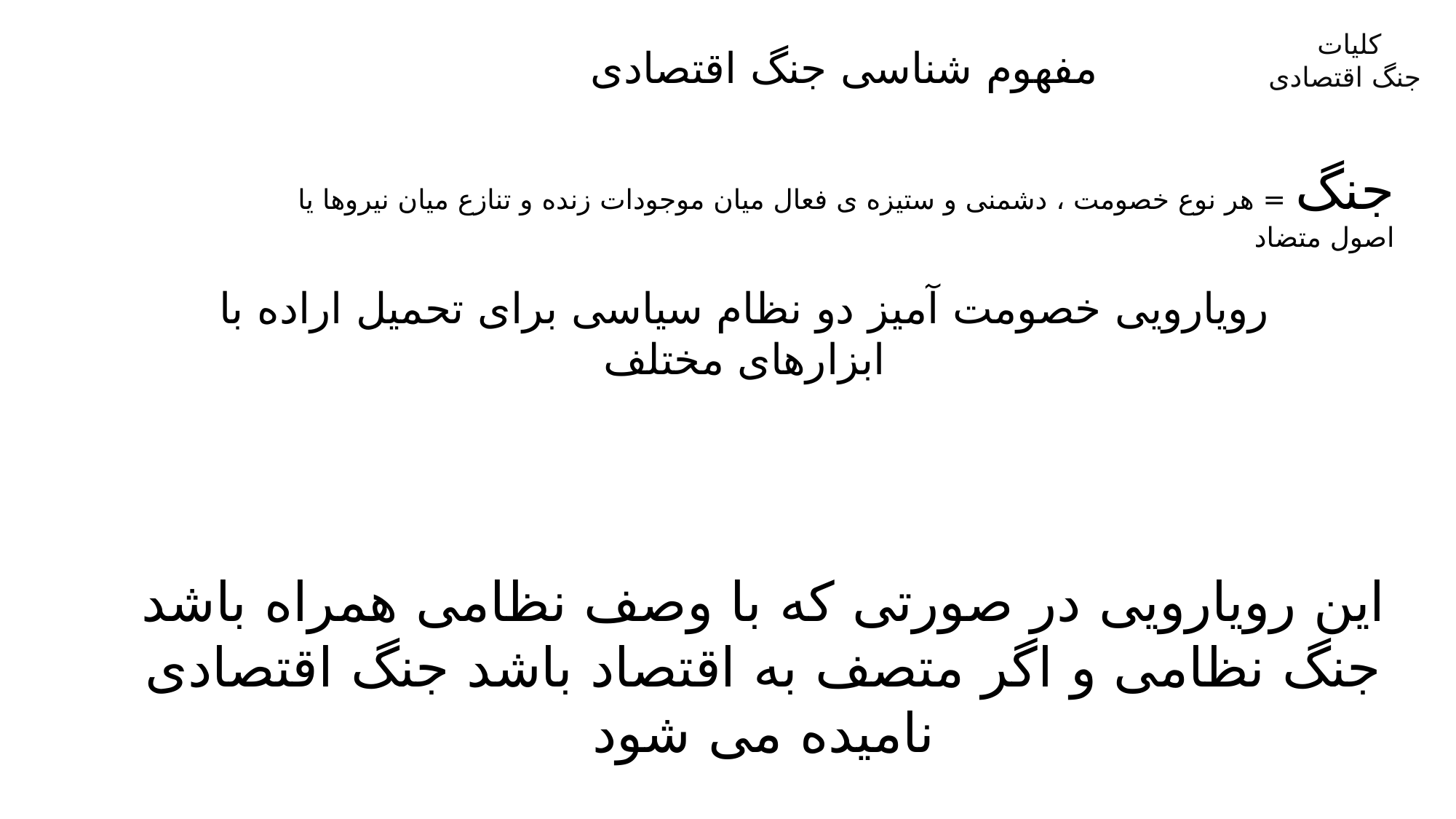

کلیات
جنگ اقتصادی
مفهوم شناسی جنگ اقتصادی
جنگ = هر نوع خصومت ، دشمنی و ستیزه ی فعال میان موجودات زنده و تنازع میان نیروها یا اصول متضاد
رویارویی خصومت آمیز دو نظام سیاسی برای تحمیل اراده با ابزارهای مختلف
این رویارویی در صورتی که با وصف نظامی همراه باشد جنگ نظامی و اگر متصف به اقتصاد باشد جنگ اقتصادی نامیده می شود